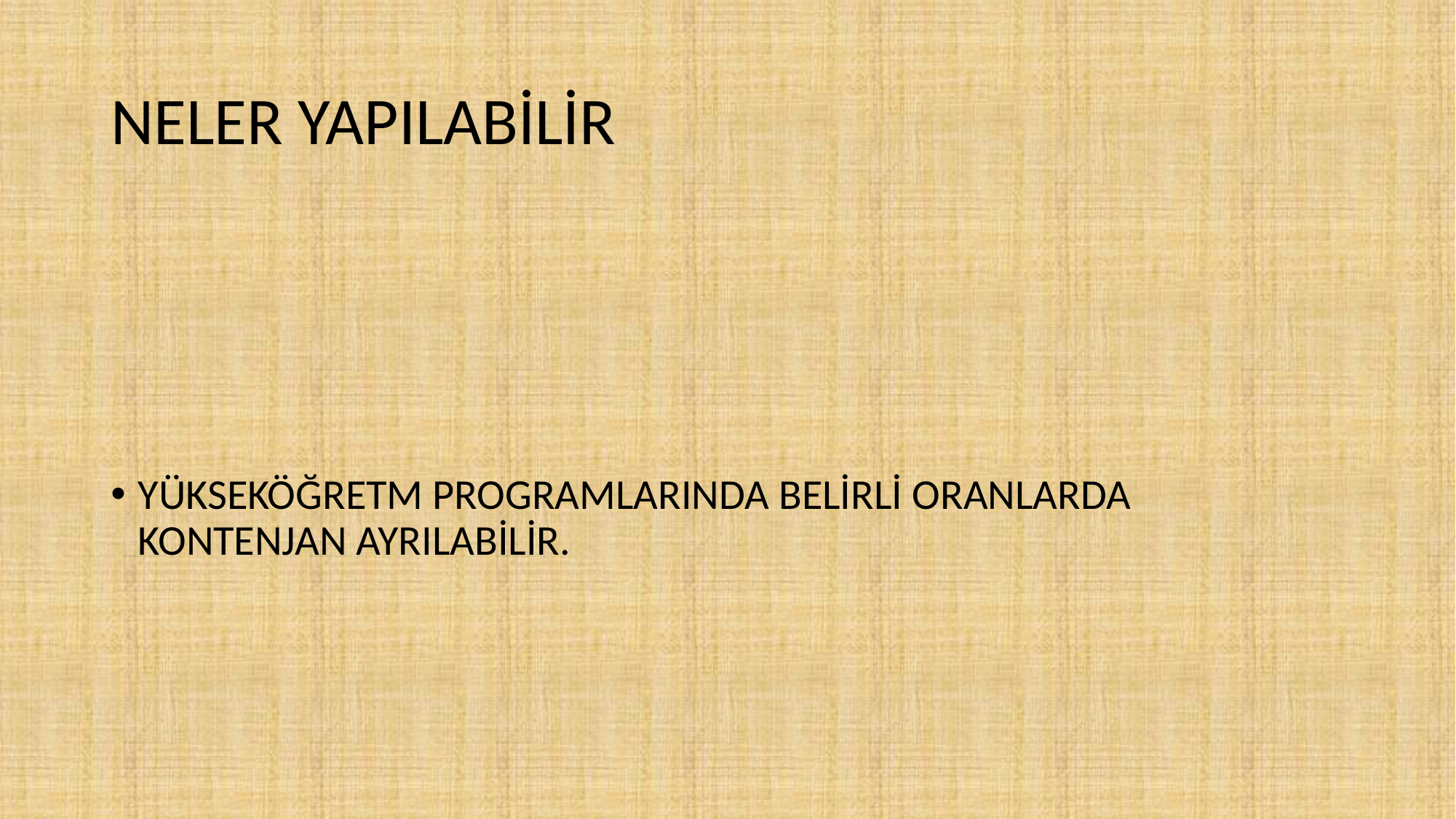

# NELER YAPILABİLİR

YÜKSEKÖĞRETM PROGRAMLARINDA BELİRLİ ORANLARDA KONTENJAN AYRILABİLİR.